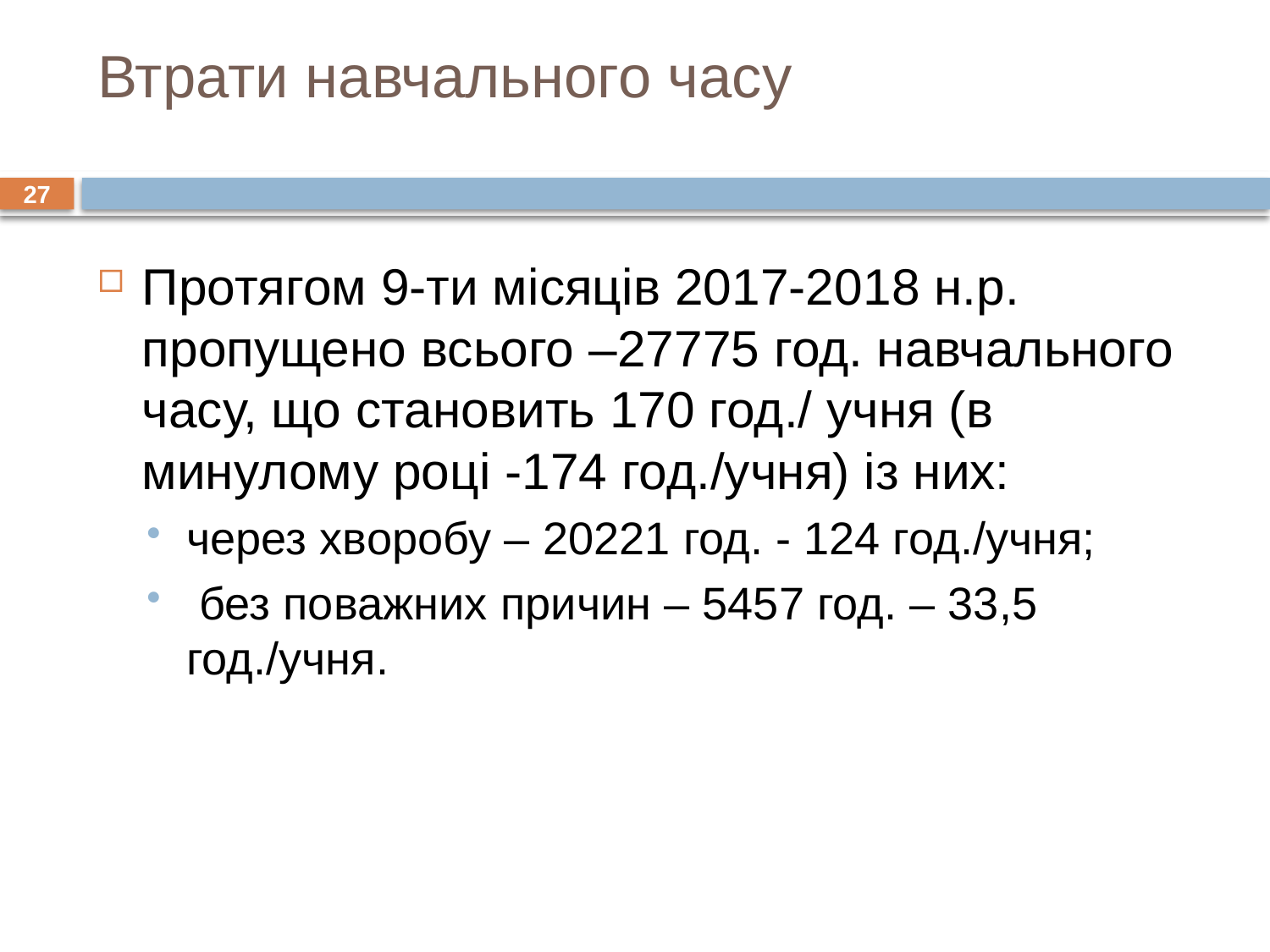

# Втрати навчального часу
27
Протягом 9-ти місяців 2017-2018 н.р. пропущено всього –27775 год. навчального часу, що становить 170 год./ учня (в минулому році -174 год./учня) із них:
через хворобу – 20221 год. - 124 год./учня;
 без поважних причин – 5457 год. – 33,5 год./учня.